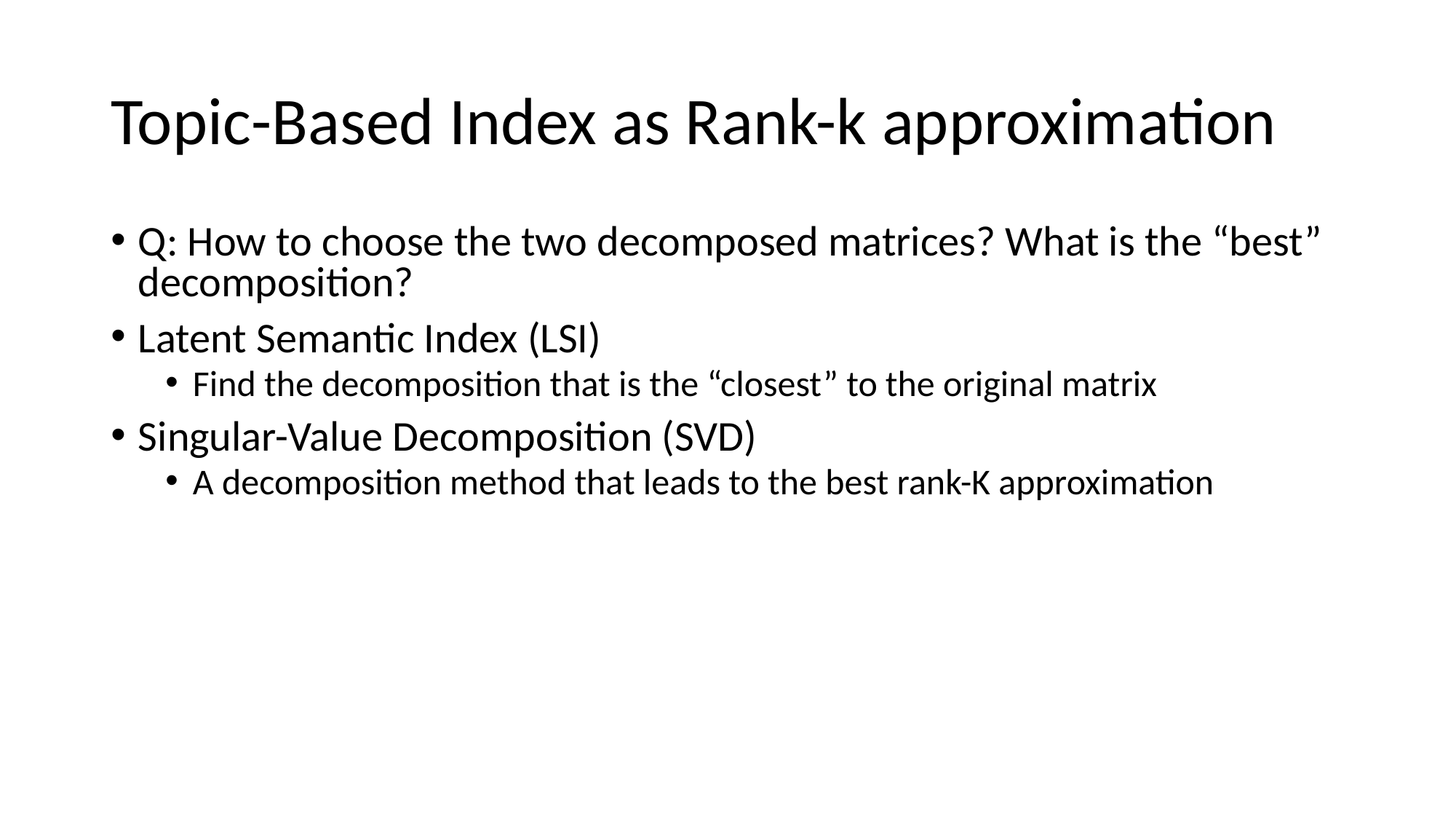

# Topic-Based Index as Rank-k approximation
Q: How to choose the two decomposed matrices? What is the “best” decomposition?
Latent Semantic Index (LSI)
Find the decomposition that is the “closest” to the original matrix
Singular-Value Decomposition (SVD)
A decomposition method that leads to the best rank-K approximation